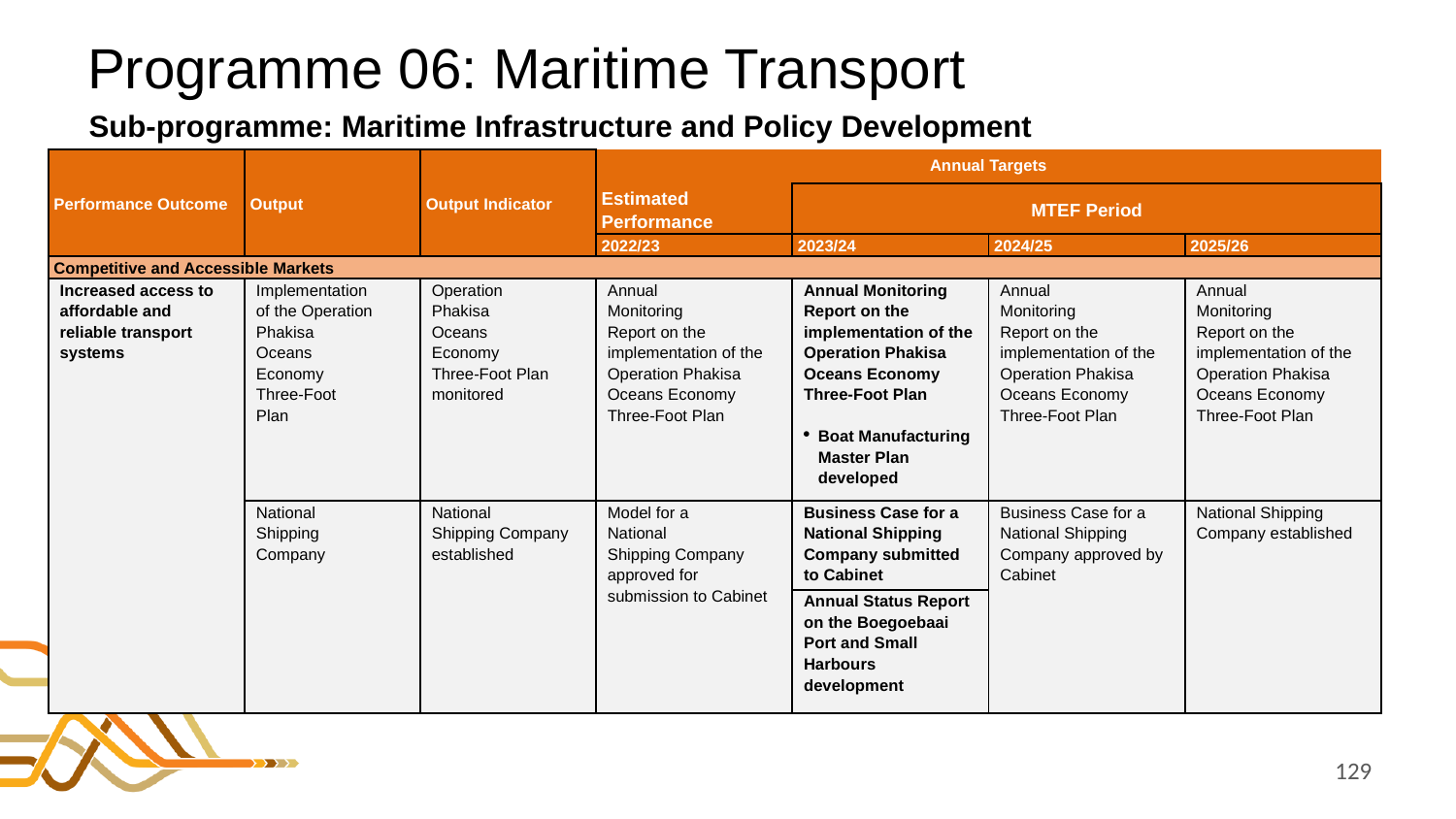

# Programme 06: Maritime Transport

Sub-programme: Maritime Infrastructure and Policy Development

| Performance Outcome | Output | Output Indicator | Annual Targets |  |  |  |
| --- | --- | --- | --- | --- | --- | --- |
|  |  |  | Estimated Performance | MTEF Period |  |  |
|  |  |  | 2022/23 | 2023/24 | 2024/25 | 2025/26 |
| Competitive and Accessible Markets |  |  |  |  |  |  |
| Increased access to affordable and reliable transport systems | Implementation of the Operation Phakisa Oceans Economy Three-Foot Plan | Operation Phakisa Oceans Economy Three-Foot Plan monitored | Annual Monitoring Report on the implementation of the Operation Phakisa Oceans Economy Three-Foot Plan | Annual Monitoring Report on the implementation of the Operation Phakisa Oceans Economy Three-Foot Plan   Boat Manufacturing Master Plan developed | Annual Monitoring Report on the implementation of the Operation Phakisa Oceans Economy Three-Foot Plan | Annual Monitoring Report on the implementation of the Operation Phakisa Oceans Economy Three-Foot Plan |
|  | National Shipping Company | National Shipping Company established | Model for a National Shipping Company approved for submission to Cabinet | Business Case for a National Shipping Company submitted to Cabinet | Business Case for a National Shipping Company approved by Cabinet | National Shipping Company established |
|  |  |  |  | Annual Status Report on the Boegoebaai Port and Small Harbours development |  |  |
129